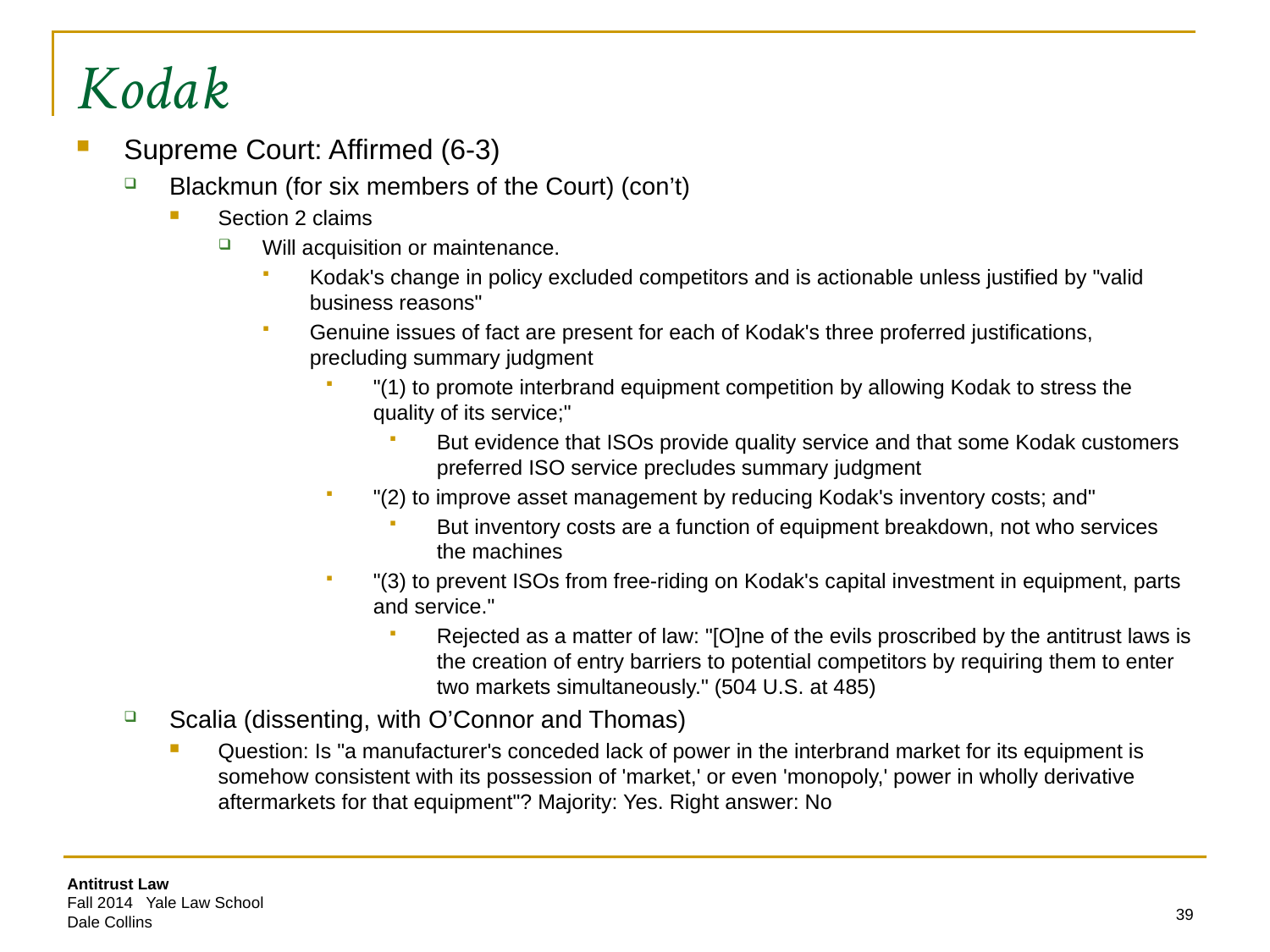

# Kodak
Supreme Court: Affirmed (6-3)
Blackmun (for six members of the Court) (con’t)
Section 2 claims
Will acquisition or maintenance.
Kodak's change in policy excluded competitors and is actionable unless justified by "valid business reasons"
Genuine issues of fact are present for each of Kodak's three proferred justifications, precluding summary judgment
"(1) to promote interbrand equipment competition by allowing Kodak to stress the quality of its service;"
But evidence that ISOs provide quality service and that some Kodak customers preferred ISO service precludes summary judgment
"(2) to improve asset management by reducing Kodak's inventory costs; and"
But inventory costs are a function of equipment breakdown, not who services the machines
"(3) to prevent ISOs from free-riding on Kodak's capital investment in equipment, parts and service."
Rejected as a matter of law: "[O]ne of the evils proscribed by the antitrust laws is the creation of entry barriers to potential competitors by requiring them to enter two markets simultaneously." (504 U.S. at 485)
Scalia (dissenting, with O’Connor and Thomas)
Question: Is "a manufacturer's conceded lack of power in the interbrand market for its equipment is somehow consistent with its possession of 'market,' or even 'monopoly,' power in wholly derivative aftermarkets for that equipment"? Majority: Yes. Right answer: No

39